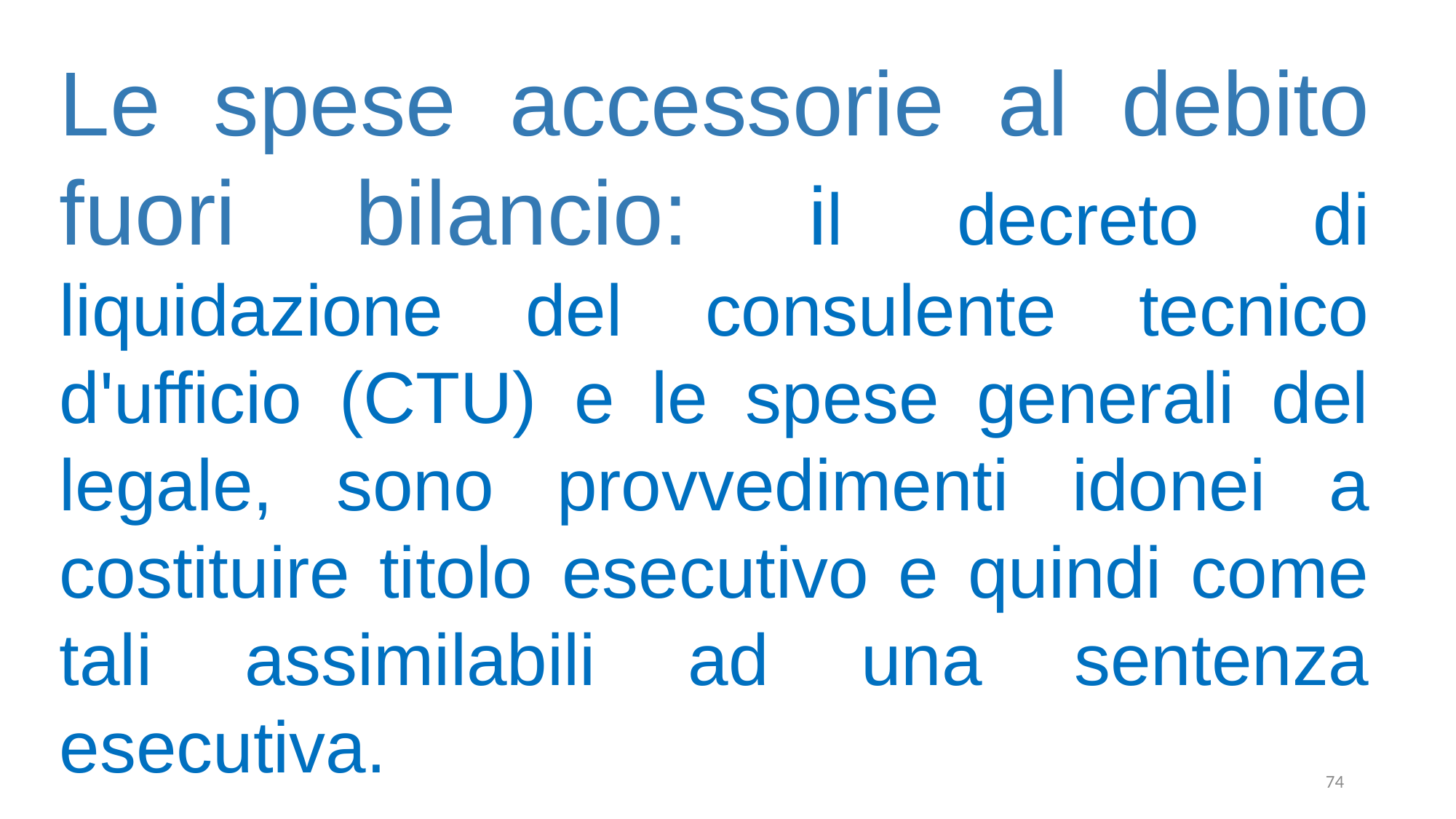

Le spese accessorie al debito fuori bilancio: il decreto di liquidazione del consulente tecnico d'ufficio (CTU) e le spese generali del legale, sono provvedimenti idonei a costituire titolo esecutivo e quindi come tali assimilabili ad una sentenza esecutiva.
74